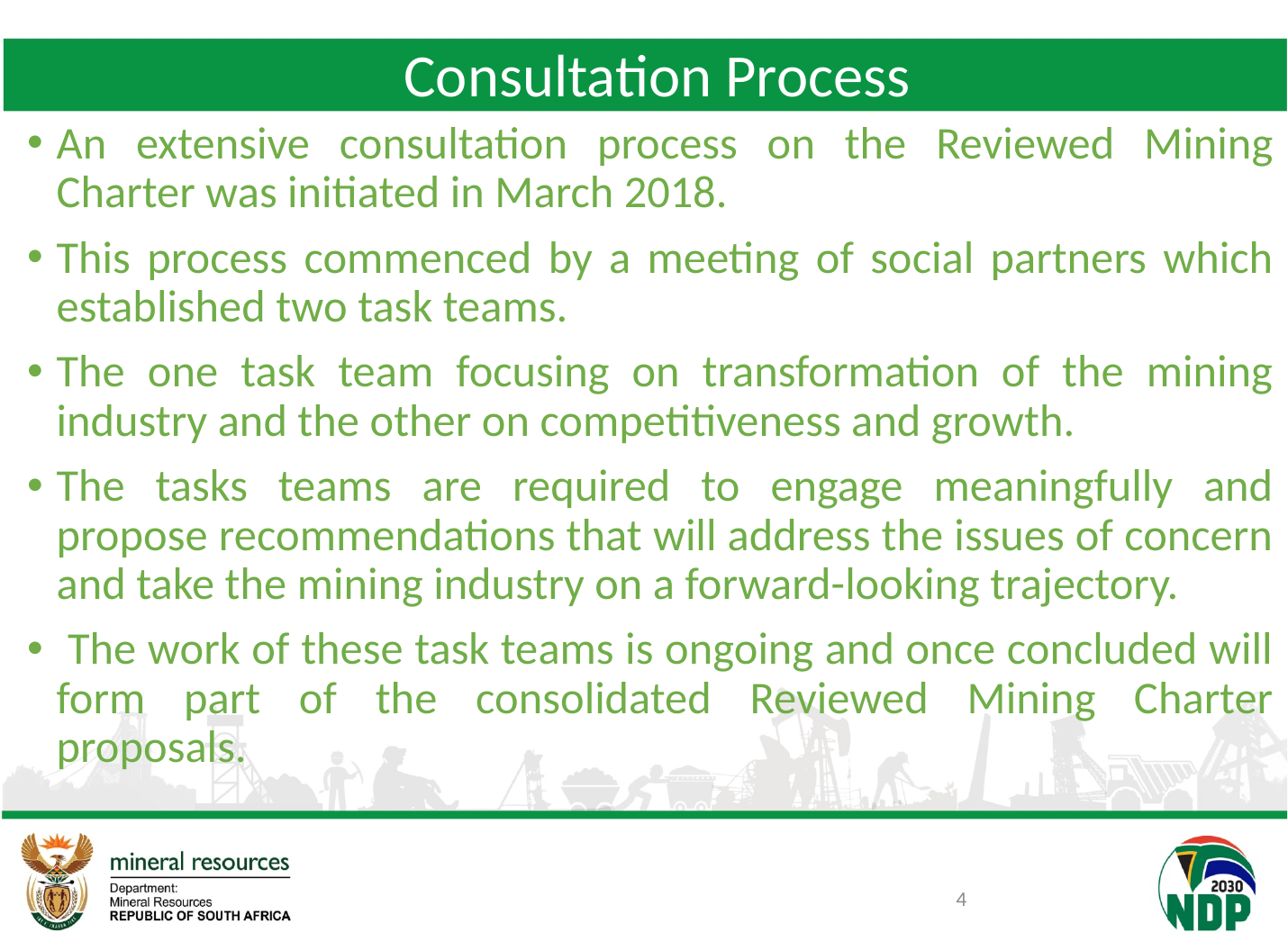

# Consultation Process
An extensive consultation process on the Reviewed Mining Charter was initiated in March 2018.
This process commenced by a meeting of social partners which established two task teams.
The one task team focusing on transformation of the mining industry and the other on competitiveness and growth.
The tasks teams are required to engage meaningfully and propose recommendations that will address the issues of concern and take the mining industry on a forward-looking trajectory.
 The work of these task teams is ongoing and once concluded will form part of the consolidated Reviewed Mining Charter proposals.
4